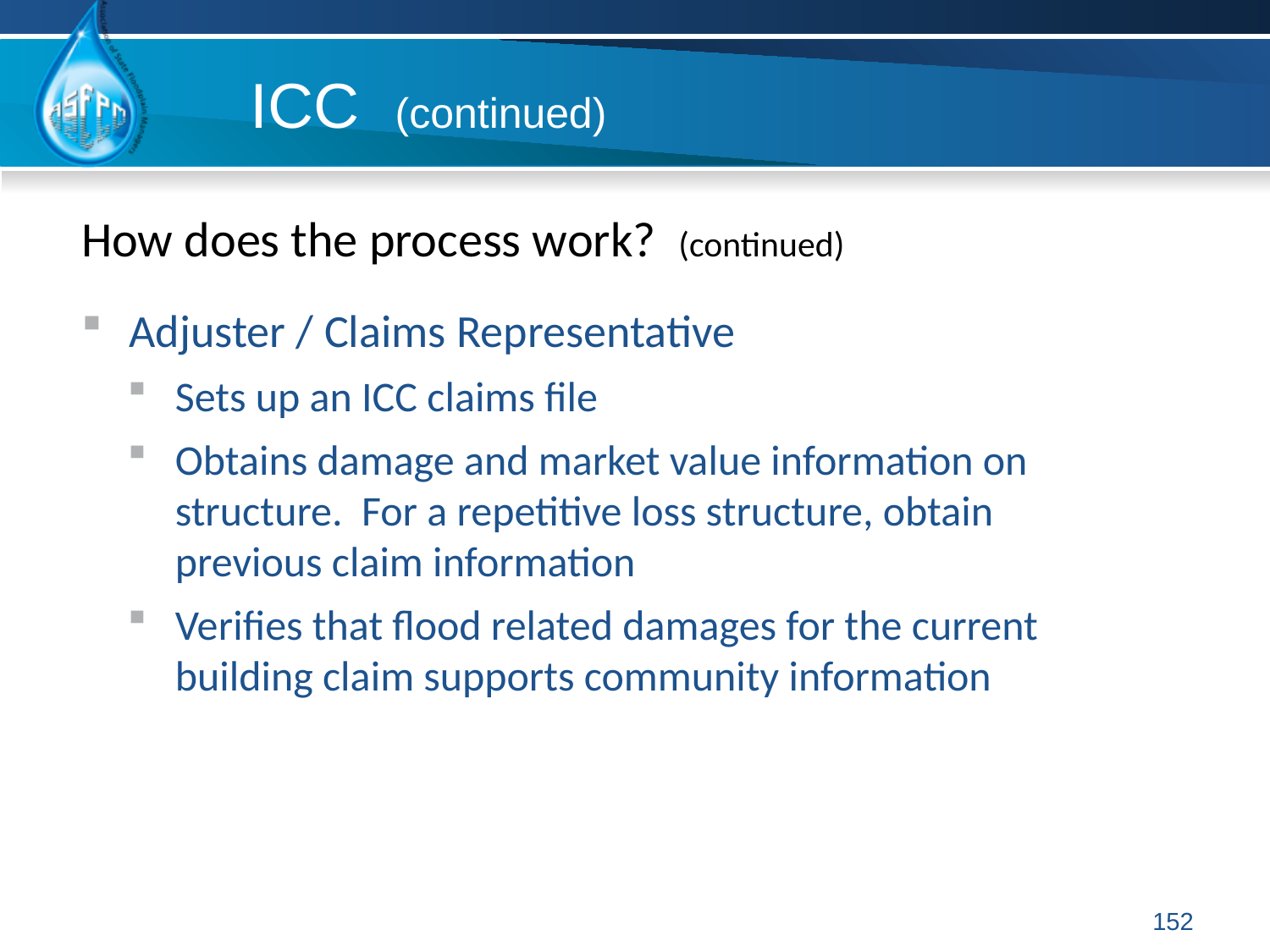

ICC  (continued)

How does the process work?  (continued)

Adjuster / Claims Representative
Sets up an ICC claims file
Obtains damage and market value information on structure.  For a repetitive loss structure, obtain previous claim information
Verifies that flood related damages for the current building claim supports community information

152